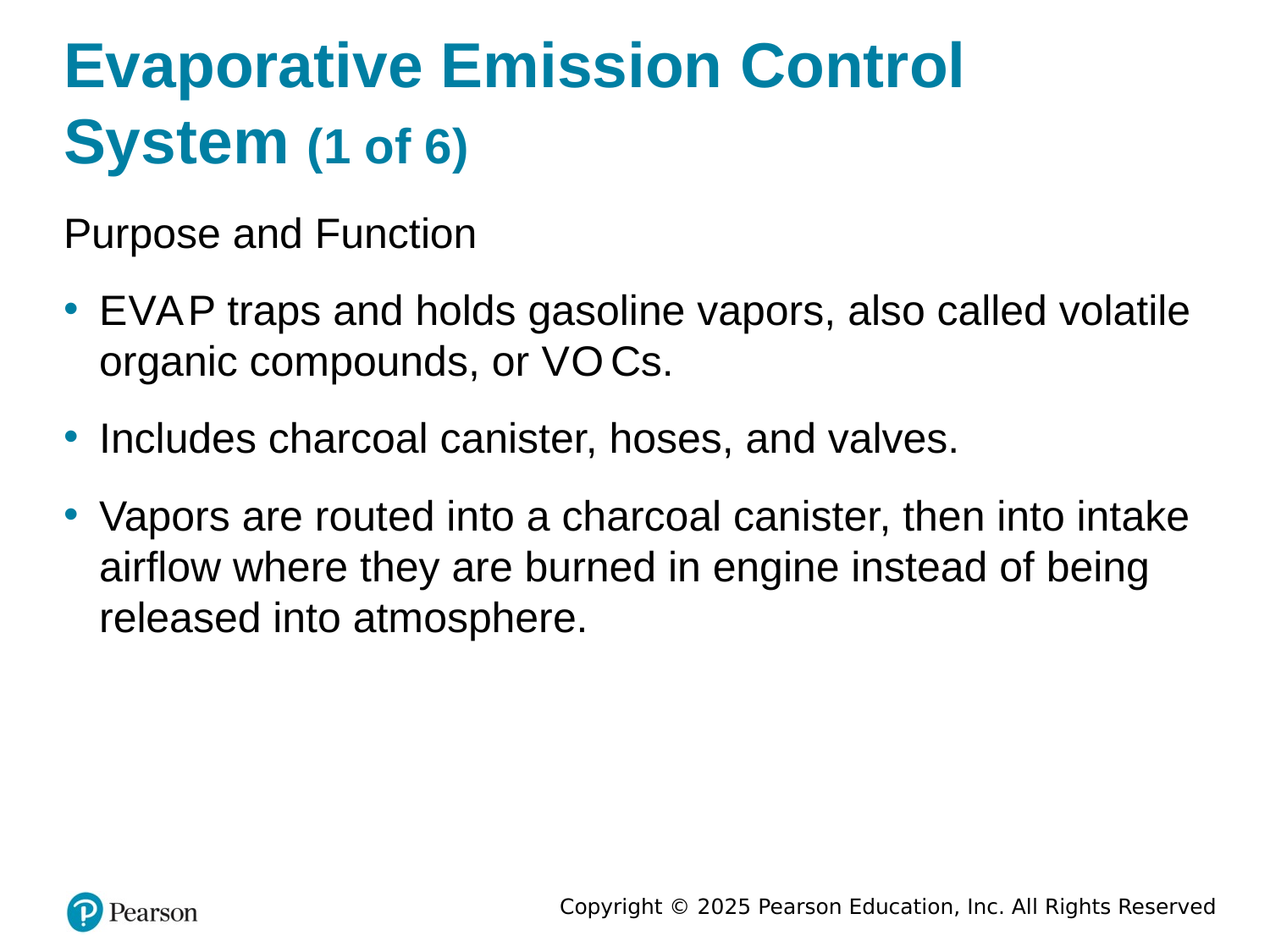

# Evaporative Emission Control System (1 of 6)
Purpose and Function
E V A P traps and holds gasoline vapors, also called volatile organic compounds, or V O Cs.
Includes charcoal canister, hoses, and valves.
Vapors are routed into a charcoal canister, then into intake airflow where they are burned in engine instead of being released into atmosphere.